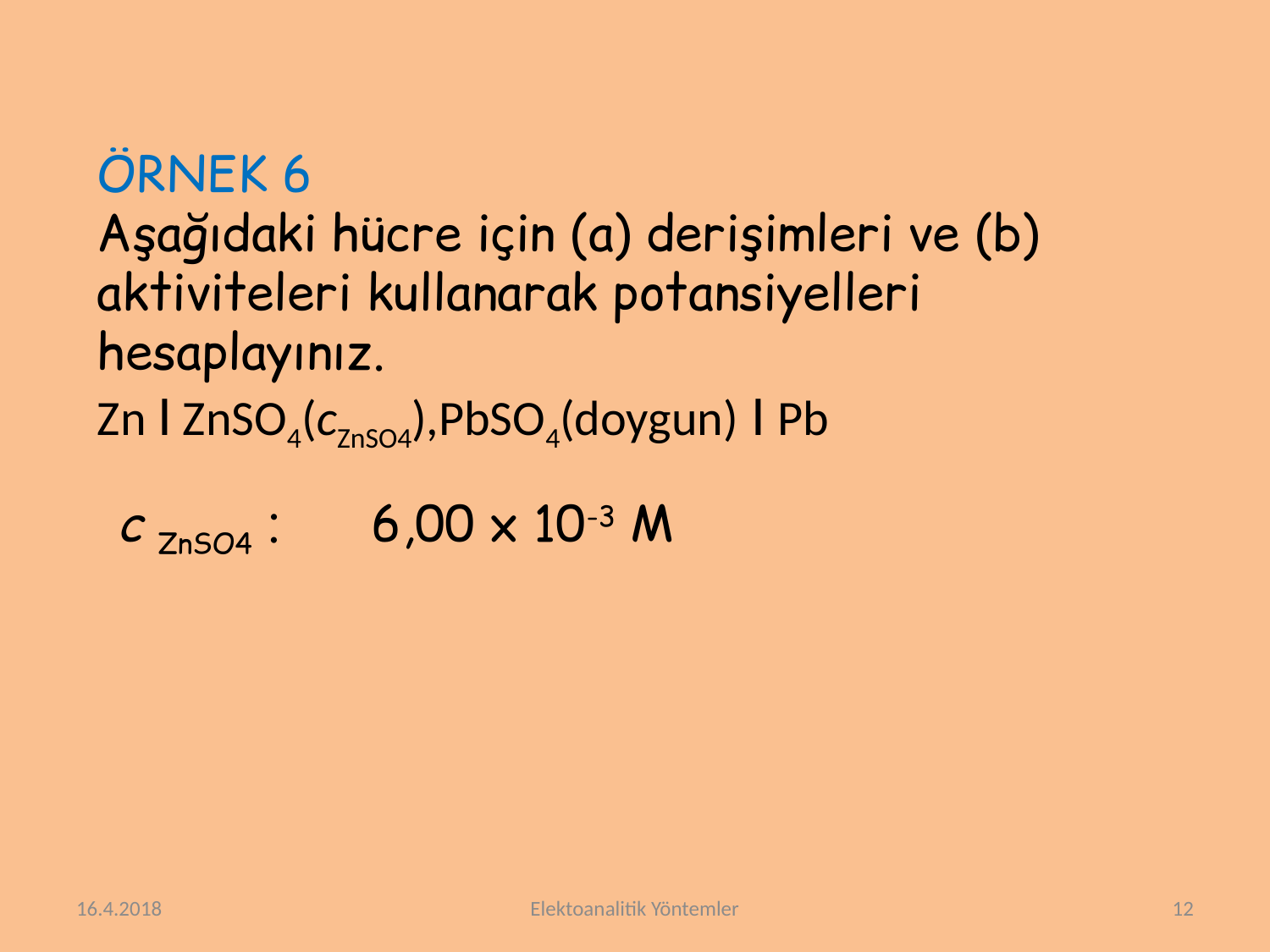

ÖRNEK 6
Aşağıdaki hücre için (a) derişimleri ve (b) aktiviteleri kullanarak potansiyelleri hesaplayınız.
Zn I ZnSO4(cZnSO4),PbSO4(doygun) I Pb

c ZnSO4 :	6,00 x 10-3 M

16.4.2018
Elektoanalitik Yöntemler
12